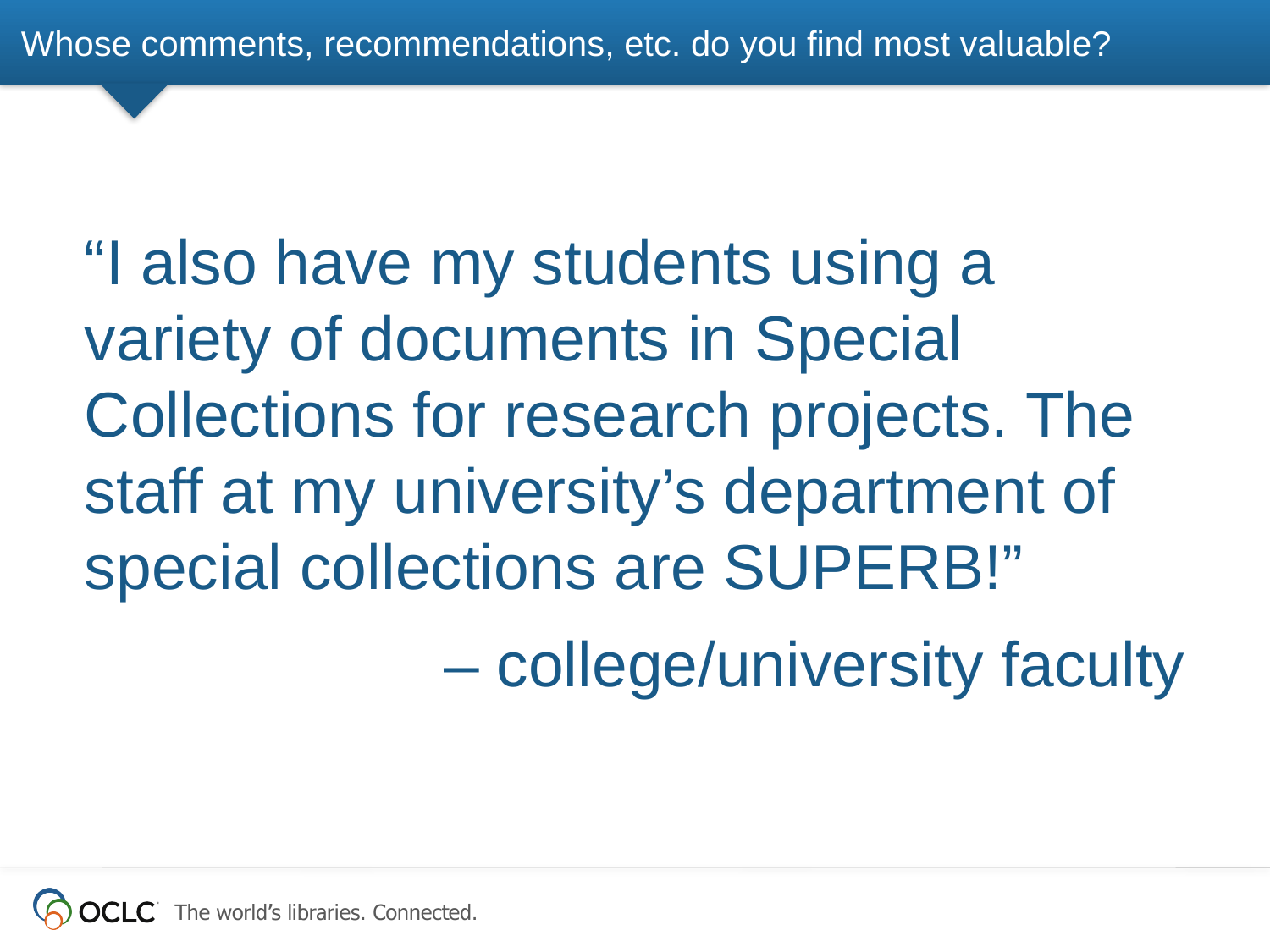

# Whose comments, recommendations, etc. do you find most valuable?
“I also have my students using a variety of documents in Special Collections for research projects. The staff at my university’s department of special collections are SUPERB!”
– college/university faculty